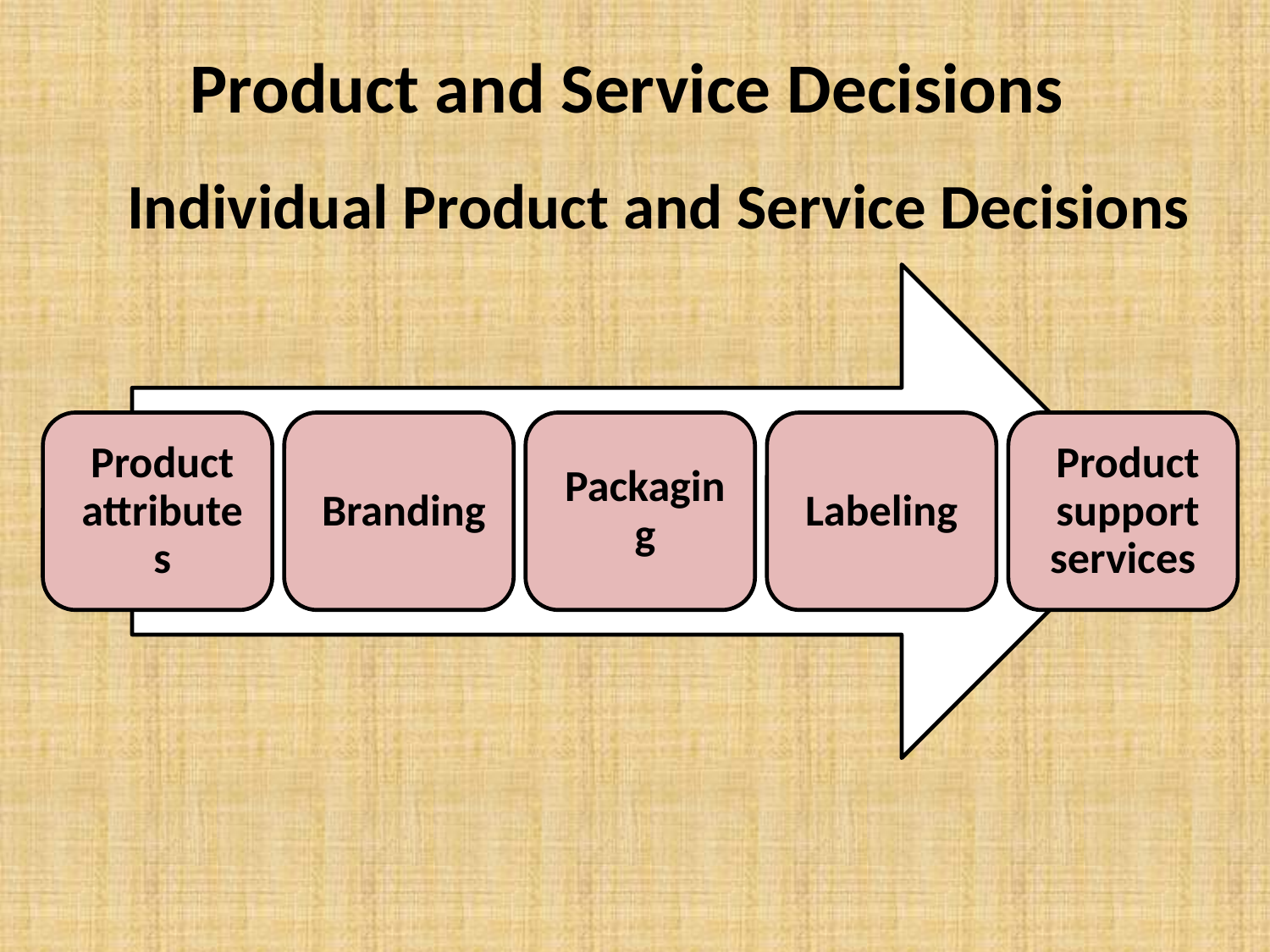

# Product and Service Decisions
	Individual Product and Service Decisions
Product attributes
Branding
Packaging
Labeling
Product support services